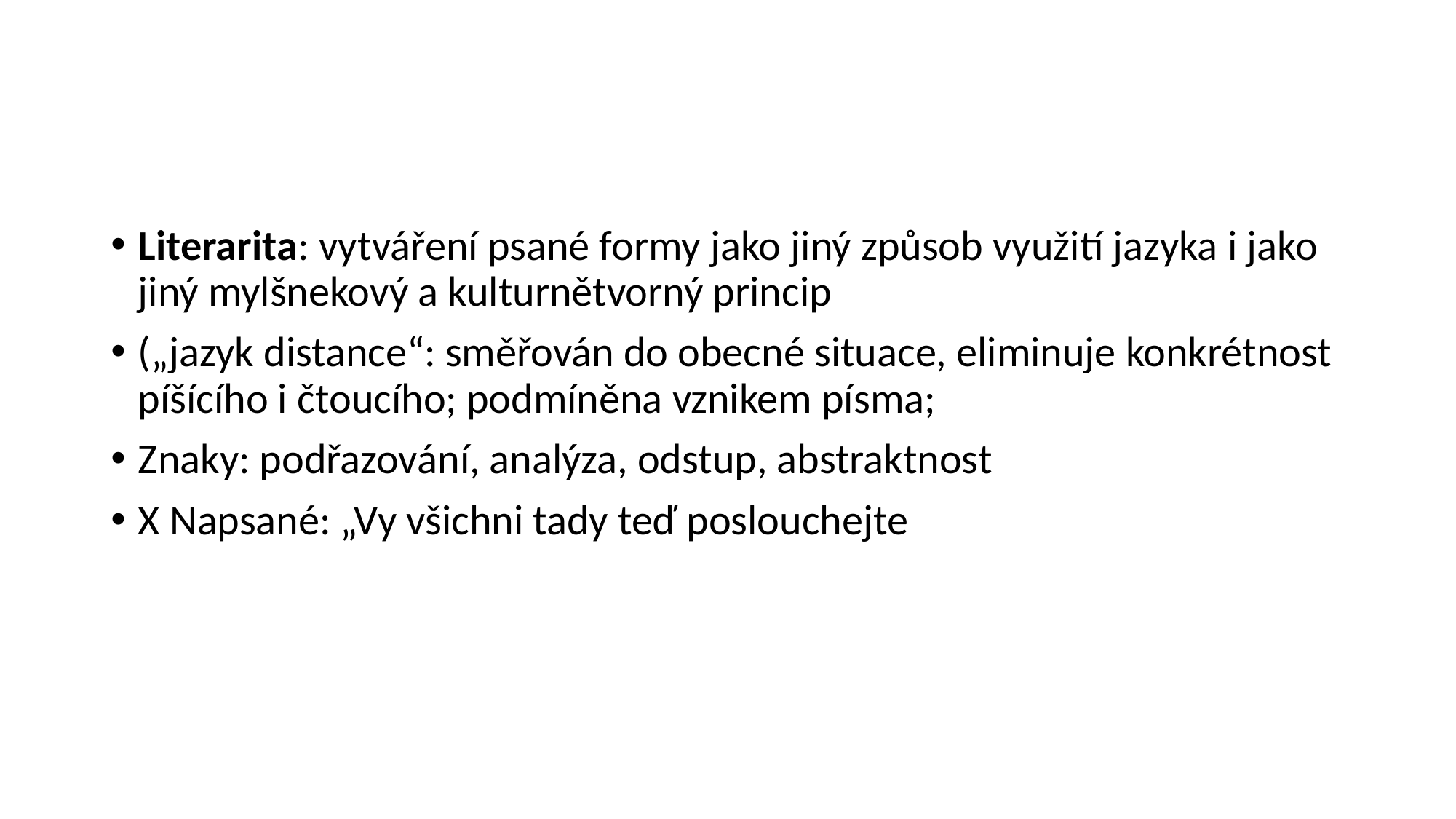

#
Literarita: vytváření psané formy jako jiný způsob využití jazyka i jako jiný mylšnekový a kulturnětvorný princip
(„jazyk distance“: směřován do obecné situace, eliminuje konkrétnost píšícího i čtoucího; podmíněna vznikem písma;
Znaky: podřazování, analýza, odstup, abstraktnost
X Napsané: „Vy všichni tady teď poslouchejte